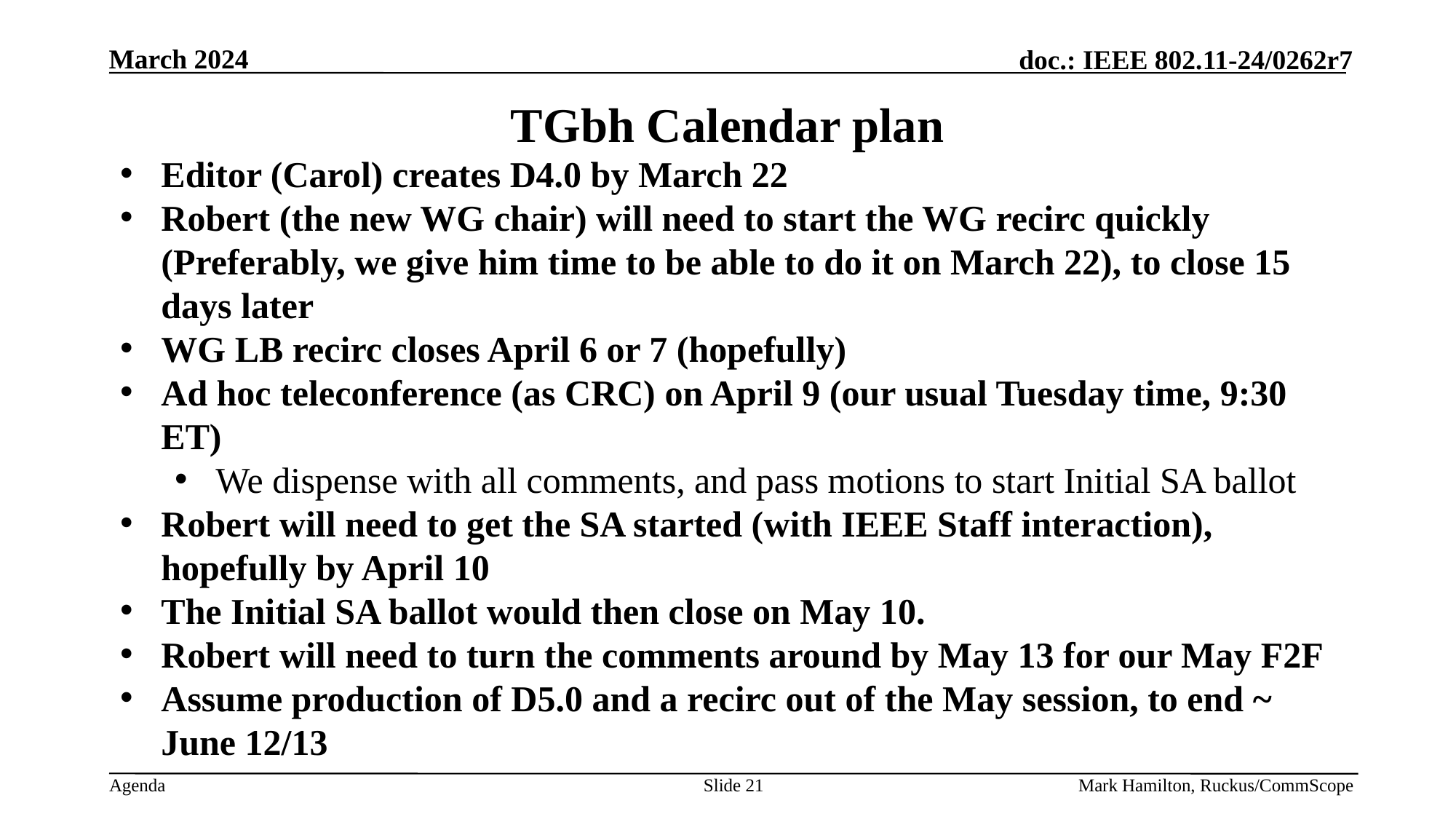

# TGbh Calendar plan
Editor (Carol) creates D4.0 by March 22
Robert (the new WG chair) will need to start the WG recirc quickly (Preferably, we give him time to be able to do it on March 22), to close 15 days later
WG LB recirc closes April 6 or 7 (hopefully)
Ad hoc teleconference (as CRC) on April 9 (our usual Tuesday time, 9:30 ET)
We dispense with all comments, and pass motions to start Initial SA ballot
Robert will need to get the SA started (with IEEE Staff interaction), hopefully by April 10
The Initial SA ballot would then close on May 10.
Robert will need to turn the comments around by May 13 for our May F2F
Assume production of D5.0 and a recirc out of the May session, to end ~ June 12/13
Slide 21